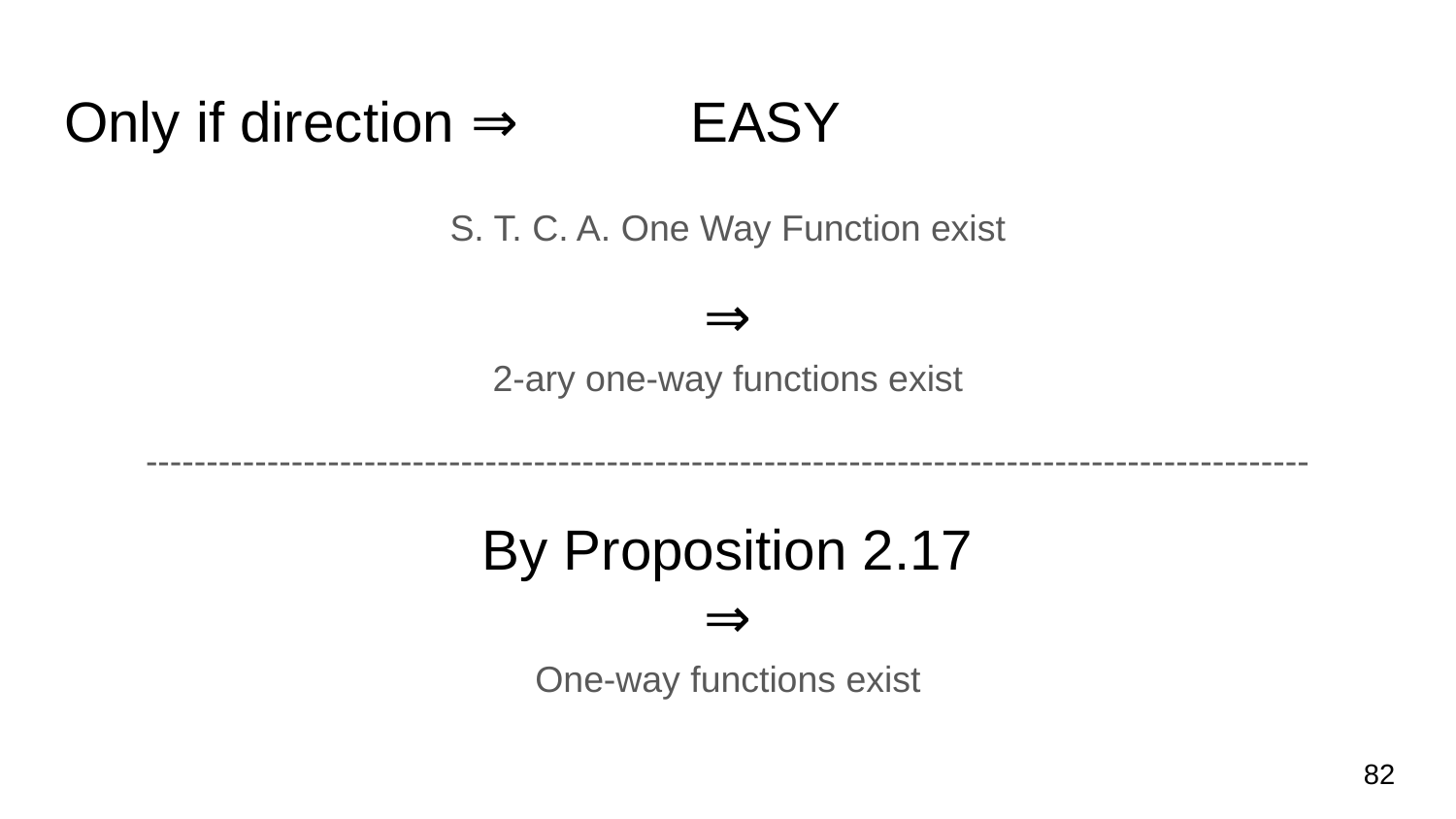

# Only if direction ⇒           EASY
S. T. C. A. One Way Function exist
⇒
2-ary one-way functions exist
------------------------------------------------------------------------------------------------
By Proposition 2.17
⇒
One-way functions exist
82